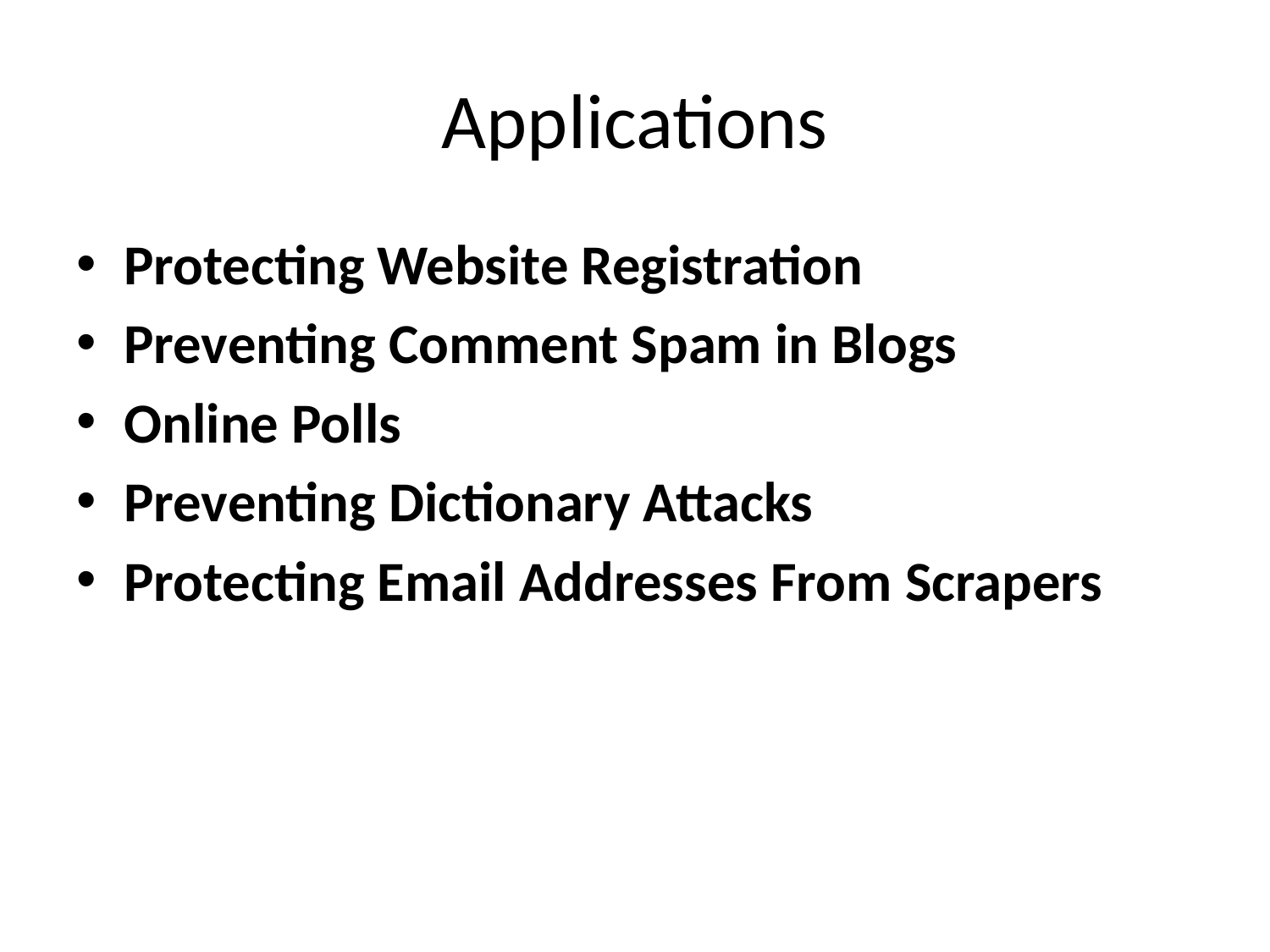

# Applications
Protecting Website Registration
Preventing Comment Spam in Blogs
Online Polls
Preventing Dictionary Attacks
Protecting Email Addresses From Scrapers